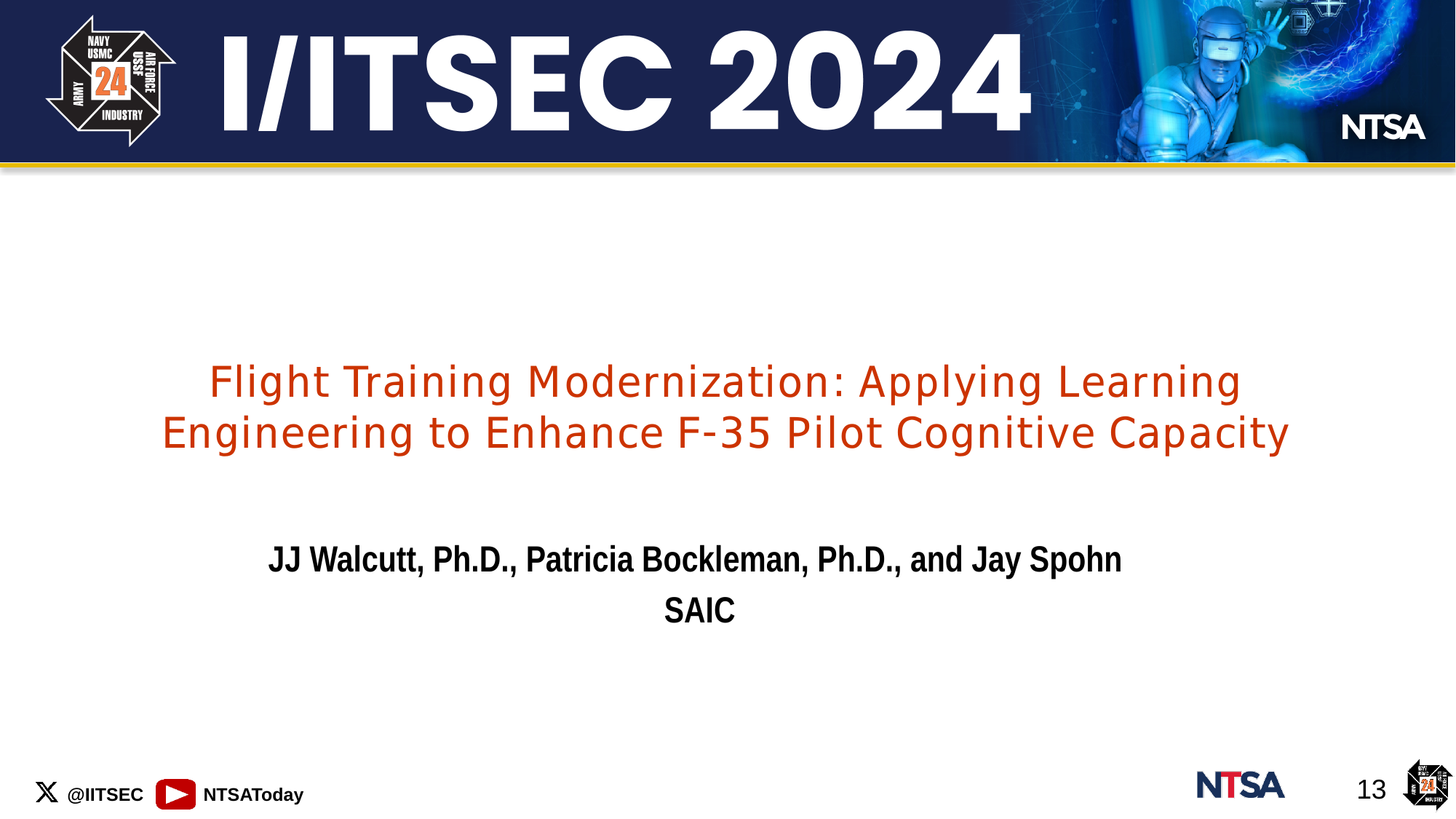

Flight Training Modernization: Applying Learning Engineering to Enhance F-35 Pilot Cognitive Capacity

JJ Walcutt, Ph.D., Patricia Bockleman, Ph.D., and Jay Spohn
SAIC

13